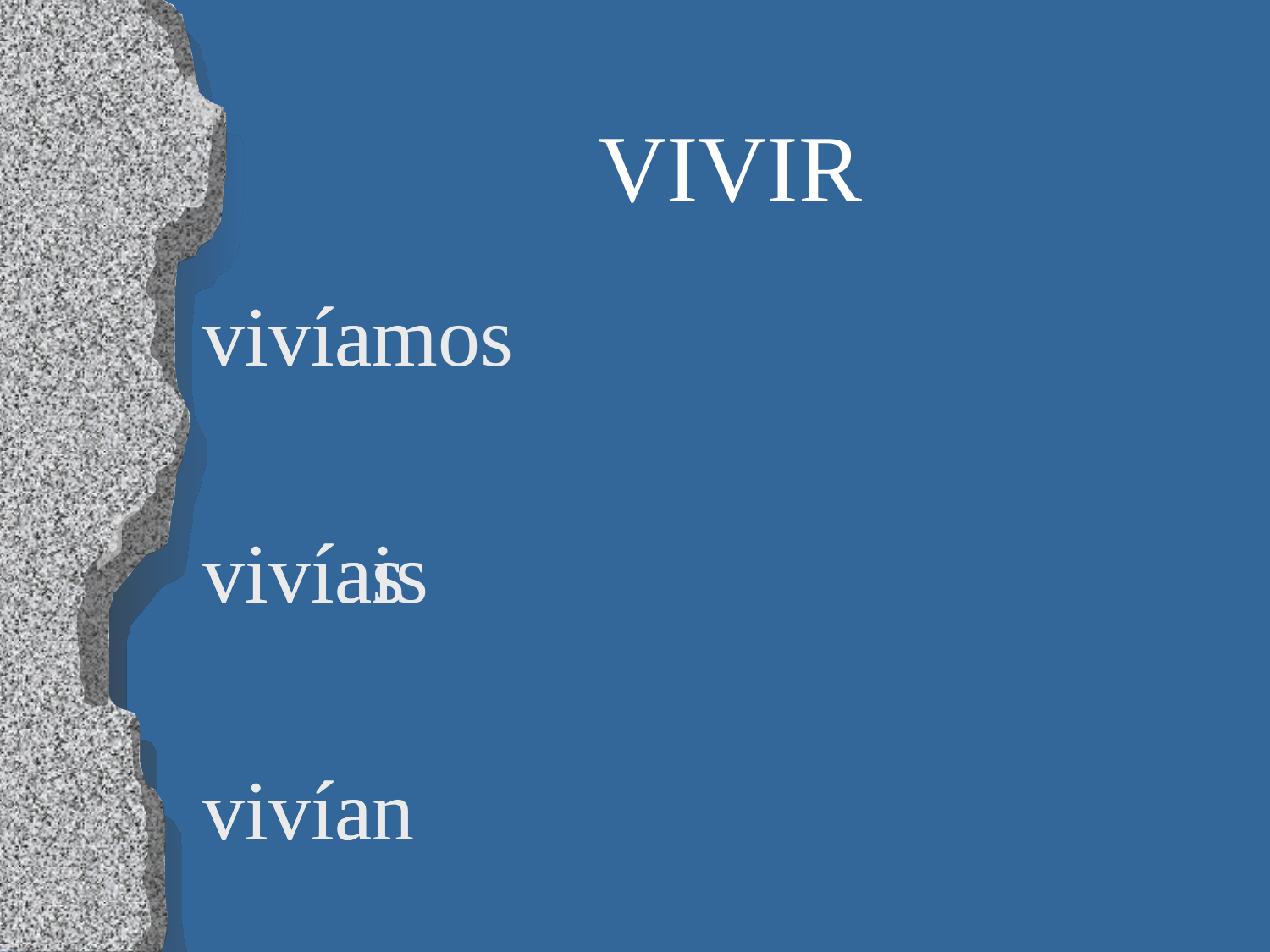

# VIVIR
vivía

vivías

vivía
vivíamos

vivíais

vivían